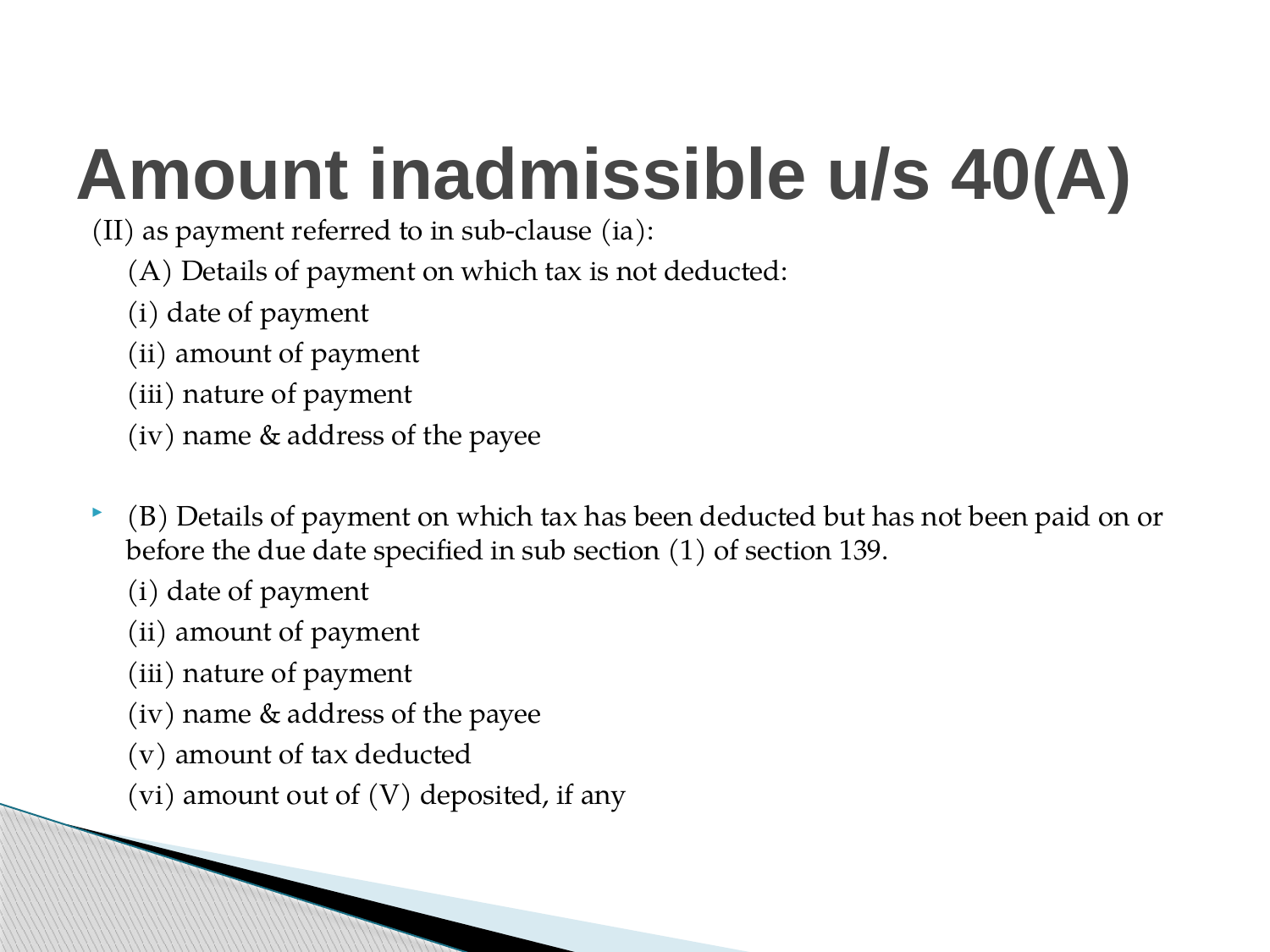

# Amount inadmissible u/s 40(A)
(II) as payment referred to in sub-clause (ia):
	(A) Details of payment on which tax is not deducted:
	(i) date of payment
	(ii) amount of payment
	(iii) nature of payment
	(iv) name & address of the payee

(B) Details of payment on which tax has been deducted but has not been paid on or before the due date specified in sub section (1) of section 139.
	(i) date of payment
	(ii) amount of payment
	(iii) nature of payment
	(iv) name & address of the payee
	(v) amount of tax deducted
	(vi) amount out of (V) deposited, if any